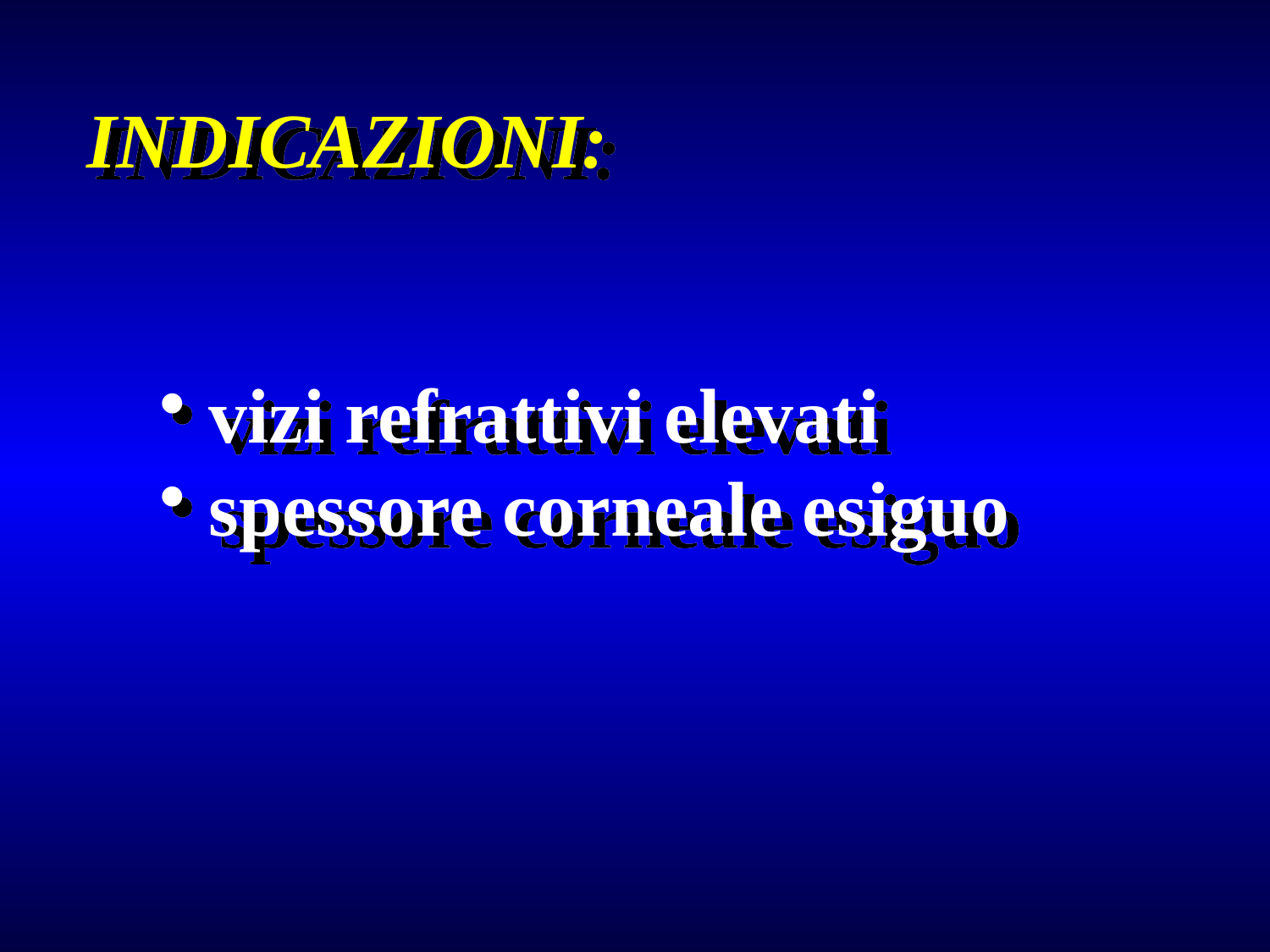

INDICAZIONI:
 vizi refrattivi elevati
 spessore corneale esiguo